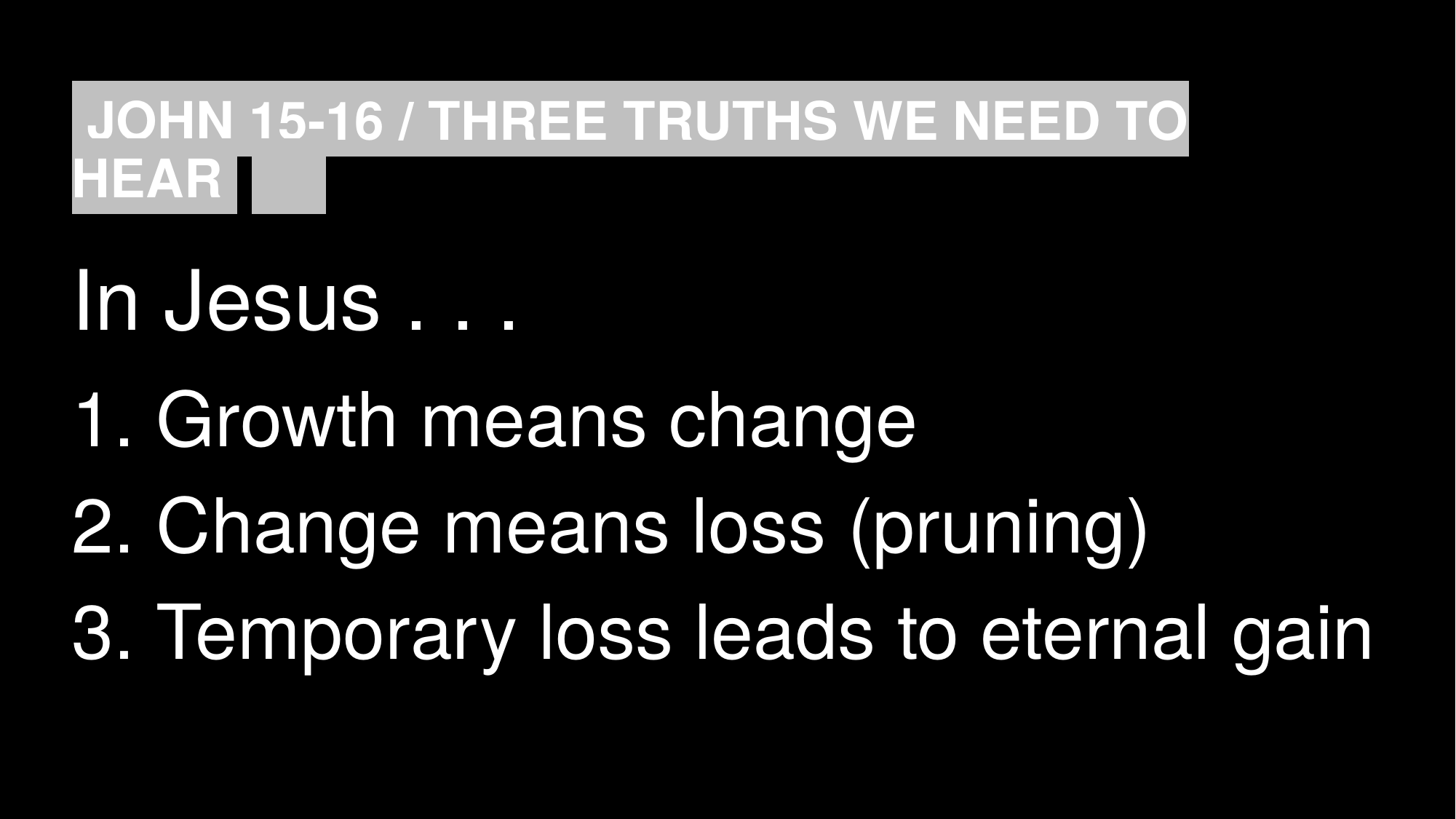

# JOHN 15-16 / THREE TRUTHS WE NEED TO HEAR . In Jesus . . . 1. Growth means change 2. Change means loss (pruning) 3. Temporary loss leads to eternal gain